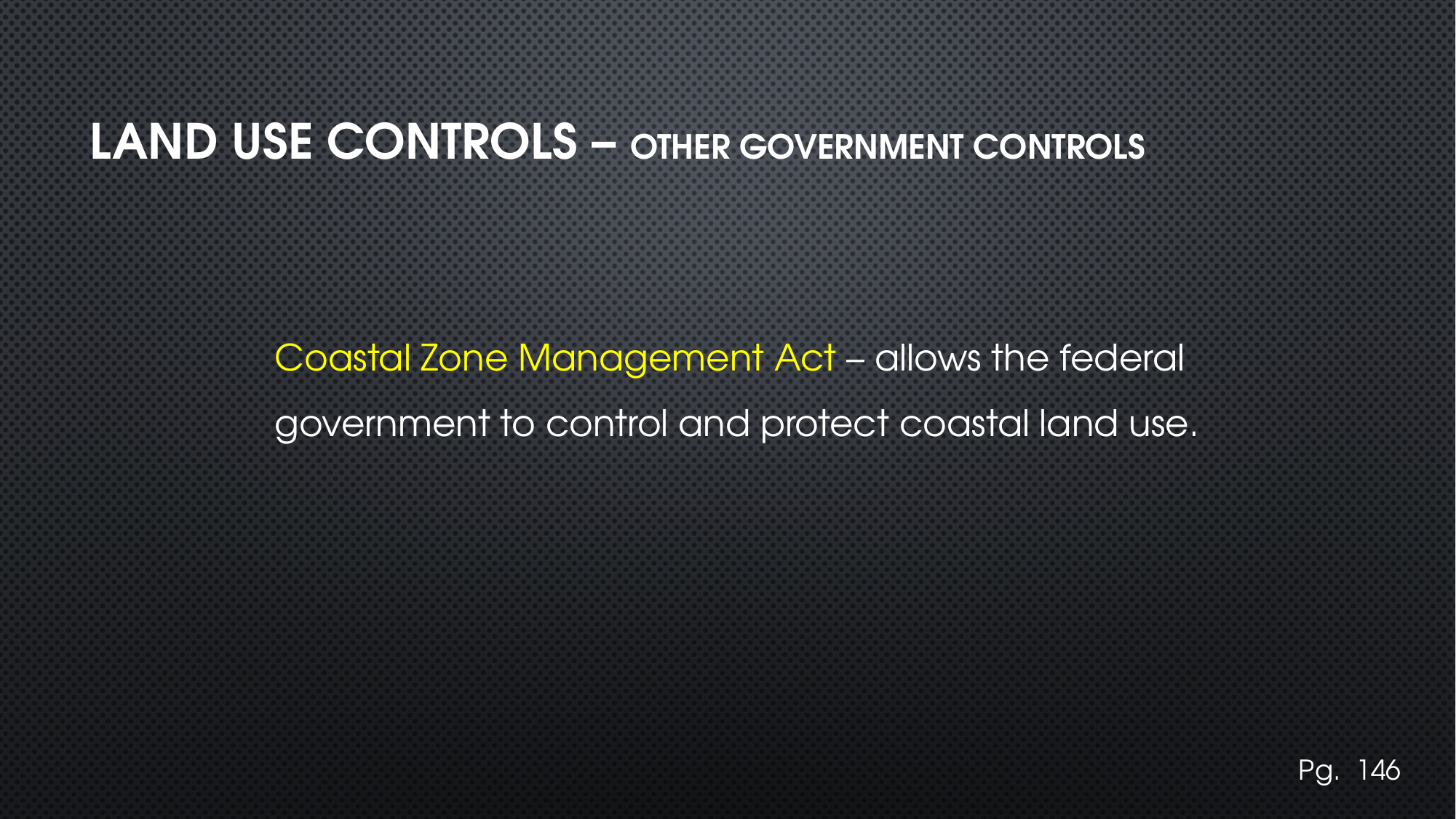

# Land use controls – Other Government Controls
Coastal Zone Management Act – allows the federal government to control and protect coastal land use.
Pg.  146